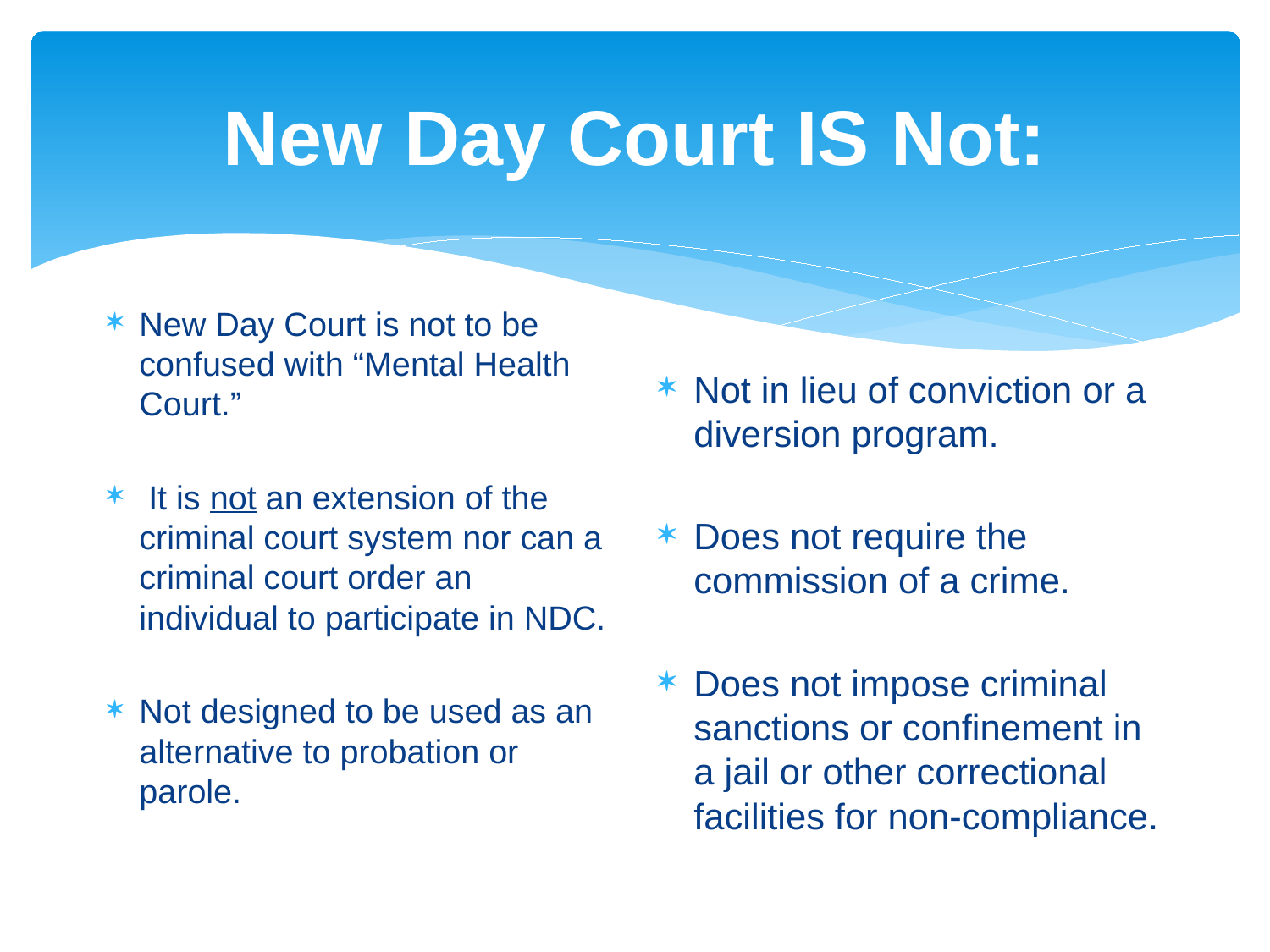

# New Day Court IS Not:
New Day Court is not to be confused with “Mental Health Court.”

 It is not an extension of the criminal court system nor can a criminal court order an individual to participate in NDC.

Not designed to be used as an alternative to probation or parole.

Not in lieu of conviction or a diversion program.

Does not require the commission of a crime.

Does not impose criminal sanctions or confinement in a jail or other correctional facilities for non-compliance.